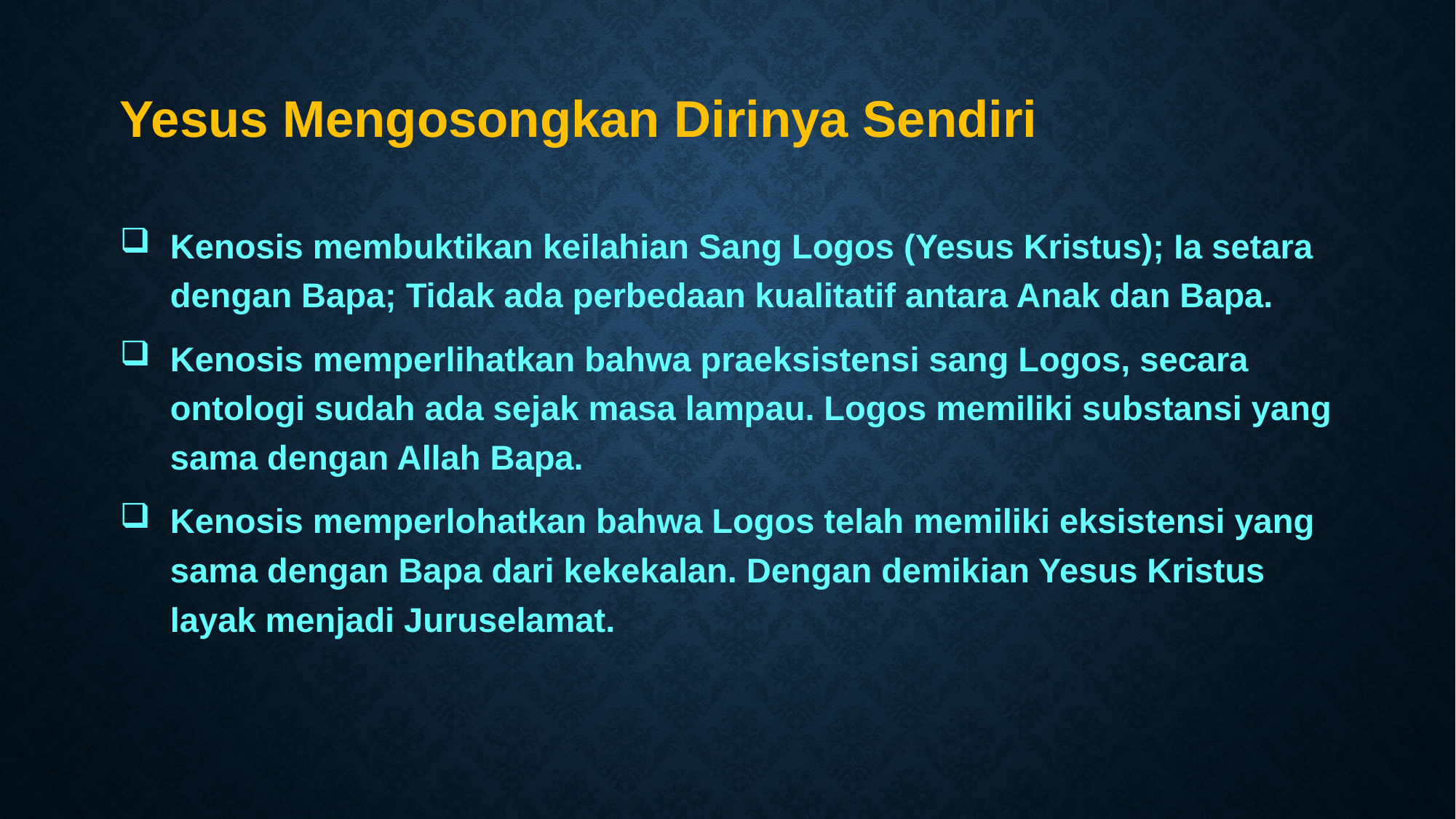

# Yesus Mengosongkan Dirinya Sendiri
Kenosis membuktikan keilahian Sang Logos (Yesus Kristus); Ia setara dengan Bapa; Tidak ada perbedaan kualitatif antara Anak dan Bapa.
Kenosis memperlihatkan bahwa praeksistensi sang Logos, secara ontologi sudah ada sejak masa lampau. Logos memiliki substansi yang sama dengan Allah Bapa.
Kenosis memperlohatkan bahwa Logos telah memiliki eksistensi yang sama dengan Bapa dari kekekalan. Dengan demikian Yesus Kristus layak menjadi Juruselamat.